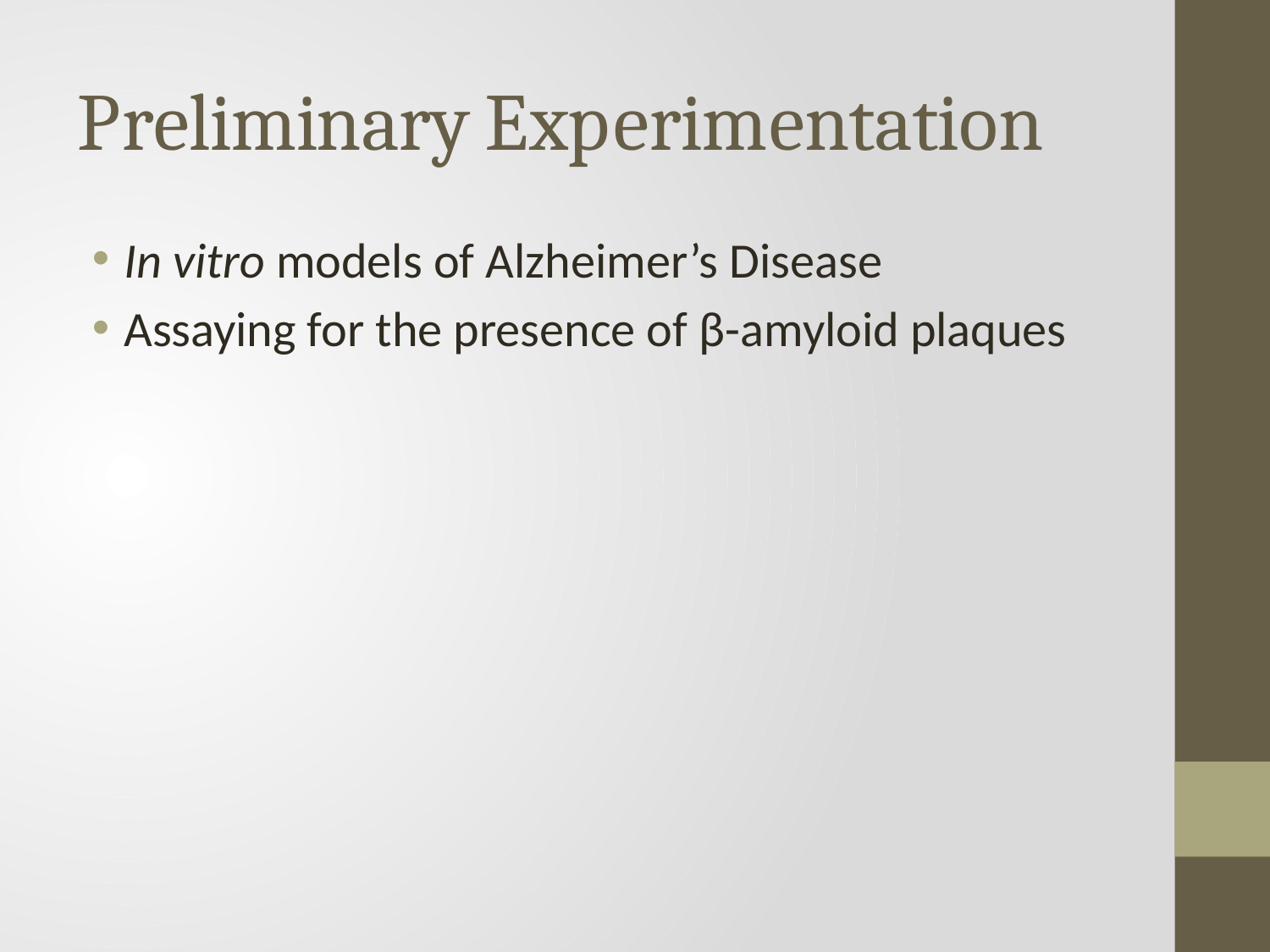

# Preliminary Experimentation
In vitro models of Alzheimer’s Disease
Assaying for the presence of β-amyloid plaques